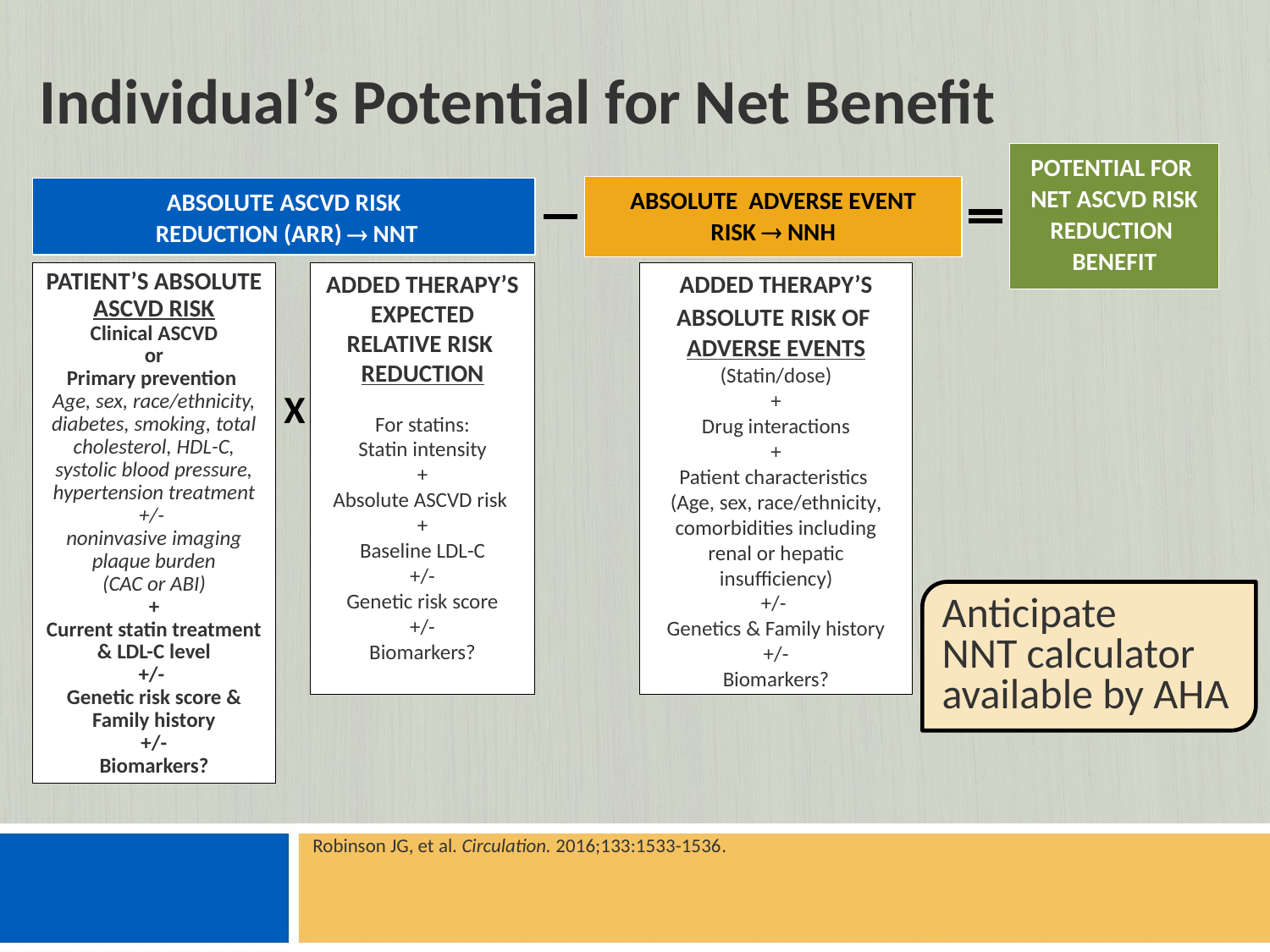

# Individual’s Potential for Net Benefit

POTENTIAL FOR
NET ASCVD RISK REDUCTION
BENEFIT
ABSOLUTE  ADVERSE EVENT
RISK → NNH
ABSOLUTE ASCVD RISK
 REDUCTION (ARR) → NNT
PATIENT’S Absolute
ASCVD Risk
Clinical ASCVD
or
Primary prevention
Age, sex, race/ethnicity, diabetes, smoking, total cholesterol, HDL-C, systolic blood pressure, hypertension treatment
+/-
noninvasive imaging plaque burden
(CAC or ABI)
+
Current statin treatment & LDL-C level
+/-
Genetic risk score & Family history
+/-
Biomarkers?
added therapy’s expected
Relative Risk
Reduction

For statins:
Statin intensity
+
Absolute ASCVD risk
+
Baseline LDL-C
+/-
Genetic risk score
+/-
Biomarkers?

ADDED THERAPY’S
Absolute RISK of
ADVERSE EVENTS
(Statin/dose)
+
Drug interactions
+
Patient characteristics
(Age, sex, race/ethnicity, comorbidities including
renal or hepatic insufficiency)
+/-
Genetics & Family history
+/-
Biomarkers?
X
Anticipate
NNT calculator available by AHA
Robinson JG, et al. Circulation. 2016;133:1533-1536.